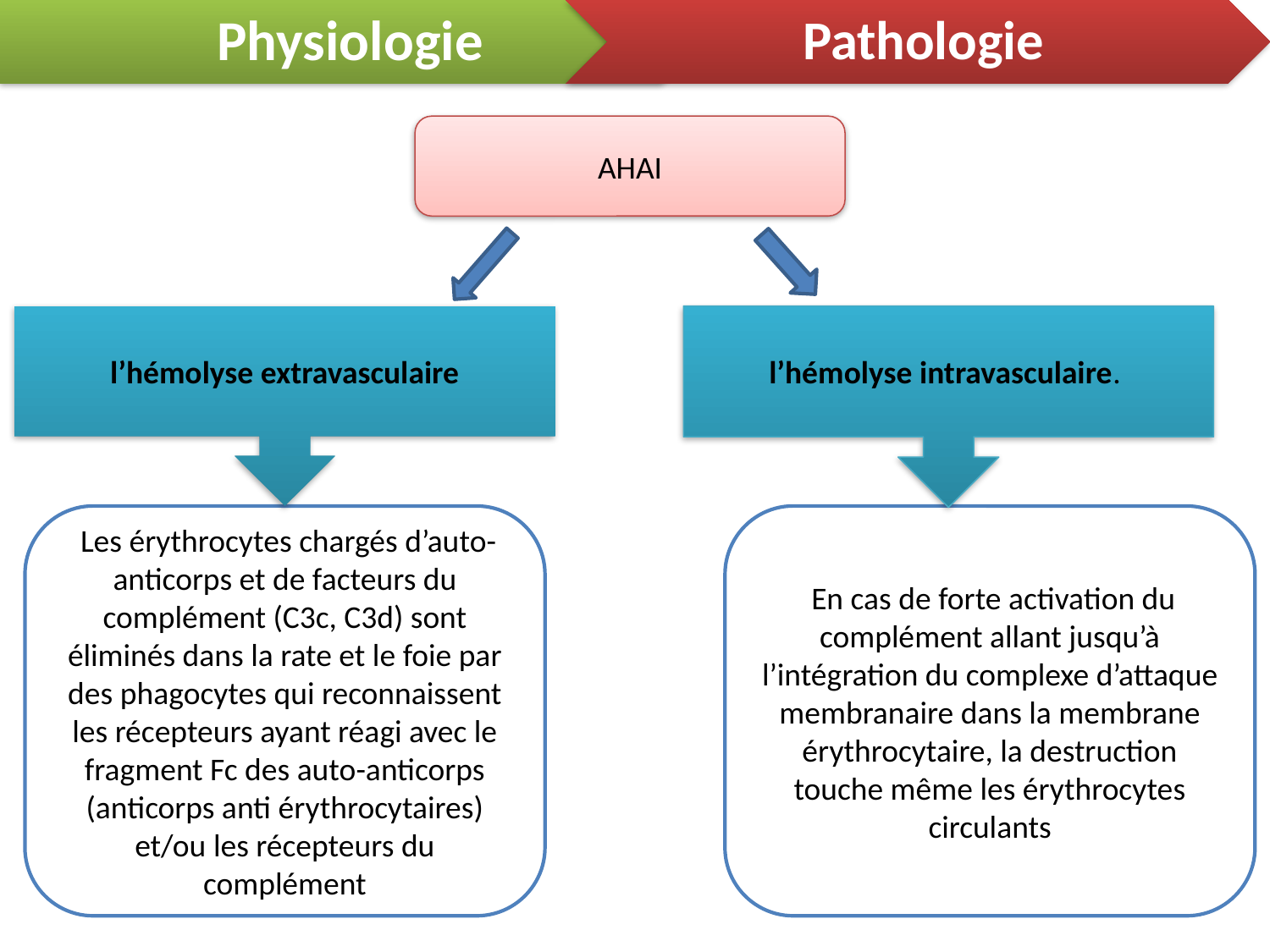

Physiologie

Pathologie
AHAI

l’hémolyse extravasculaire
l’hémolyse intravasculaire.
 Les érythrocytes chargés d’auto- anticorps et de facteurs du complément (C3c, C3d) sont éliminés dans la rate et le foie par des phagocytes qui reconnaissent les récepteurs ayant réagi avec le fragment Fc des auto-anticorps (anticorps anti érythrocytaires) et/ou les récepteurs du complément
 En cas de forte activation du complément allant jusqu’à l’intégration du complexe d’attaque membranaire dans la membrane érythrocytaire, la destruction touche même les érythrocytes circulants